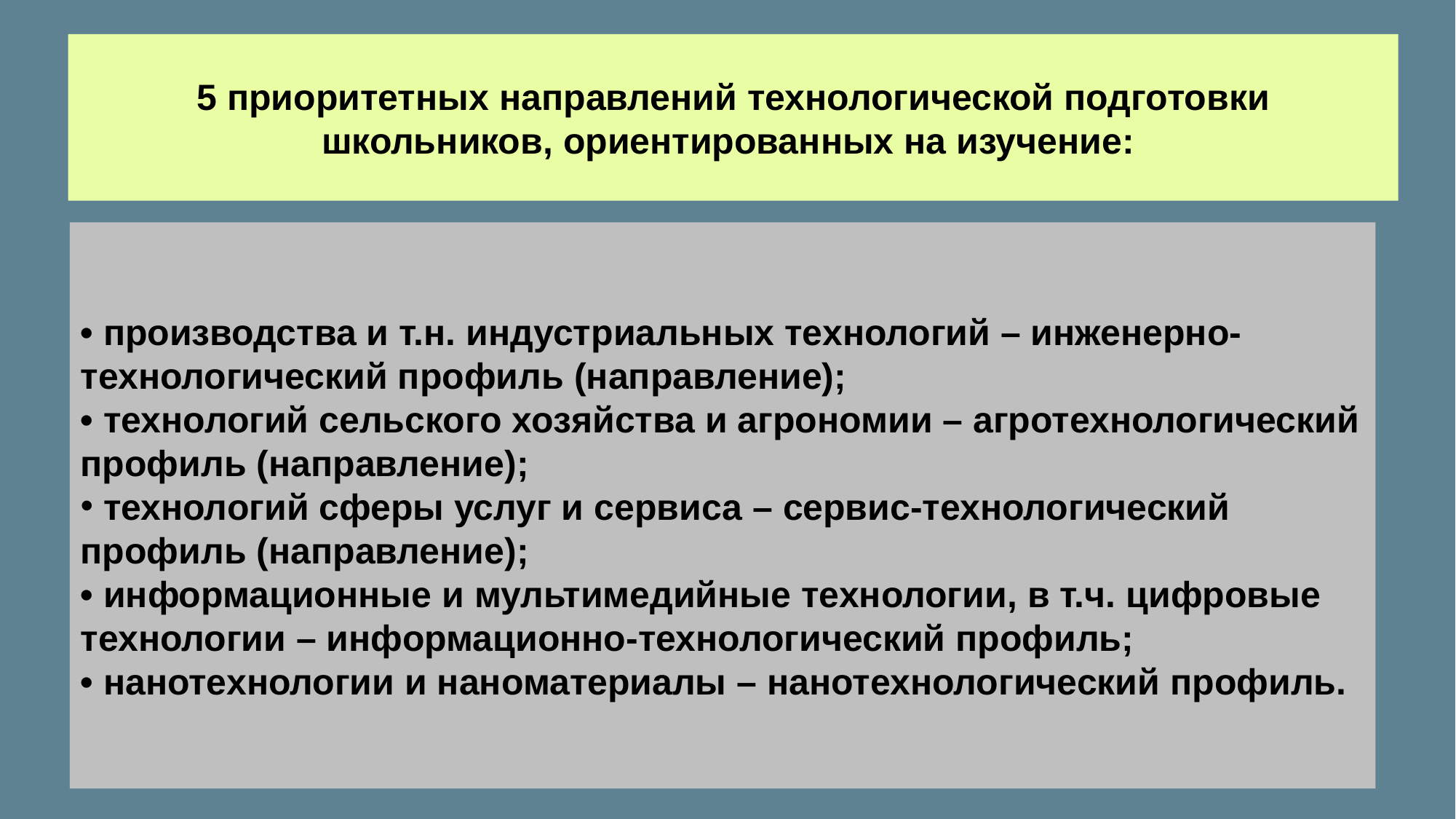

5 приоритетных направлений технологической подготовки школьников, ориентированных на изучение:
• производства и т.н. индустриальных технологий – инженерно-технологический профиль (направление);
• технологий сельского хозяйства и агрономии – агротехнологический профиль (направление);
 технологий сферы услуг и сервиса – сервис-технологический профиль (направление);
• информационные и мультимедийные технологии, в т.ч. цифровые технологии – информационно-технологический профиль;
• нанотехнологии и наноматериалы – нанотехнологический профиль.